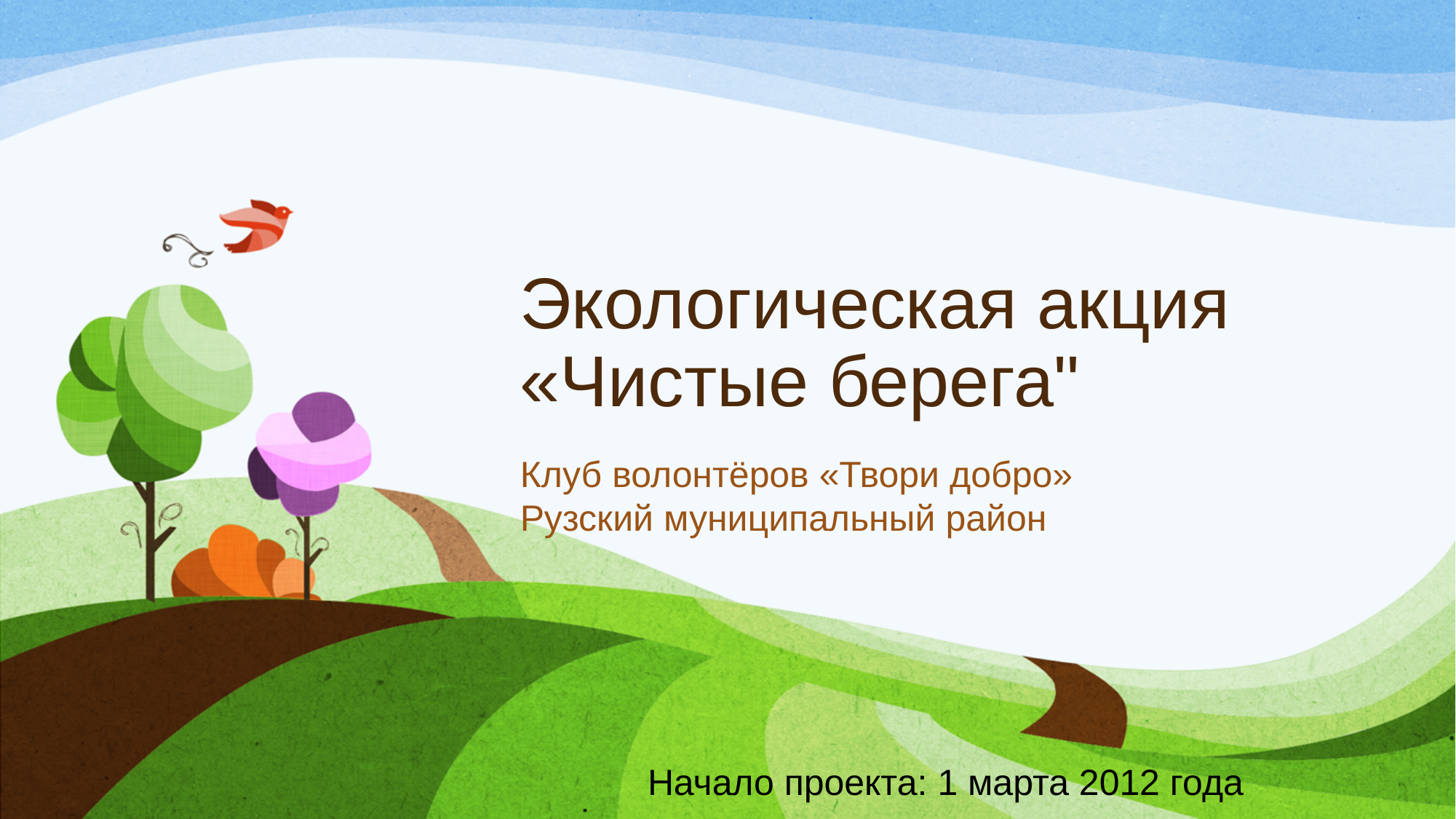

# Экологическая акция «Чистые берега"
Клуб волонтёров «Твори добро»
Рузский муниципальный район
Начало проекта: 1 марта 2012 года